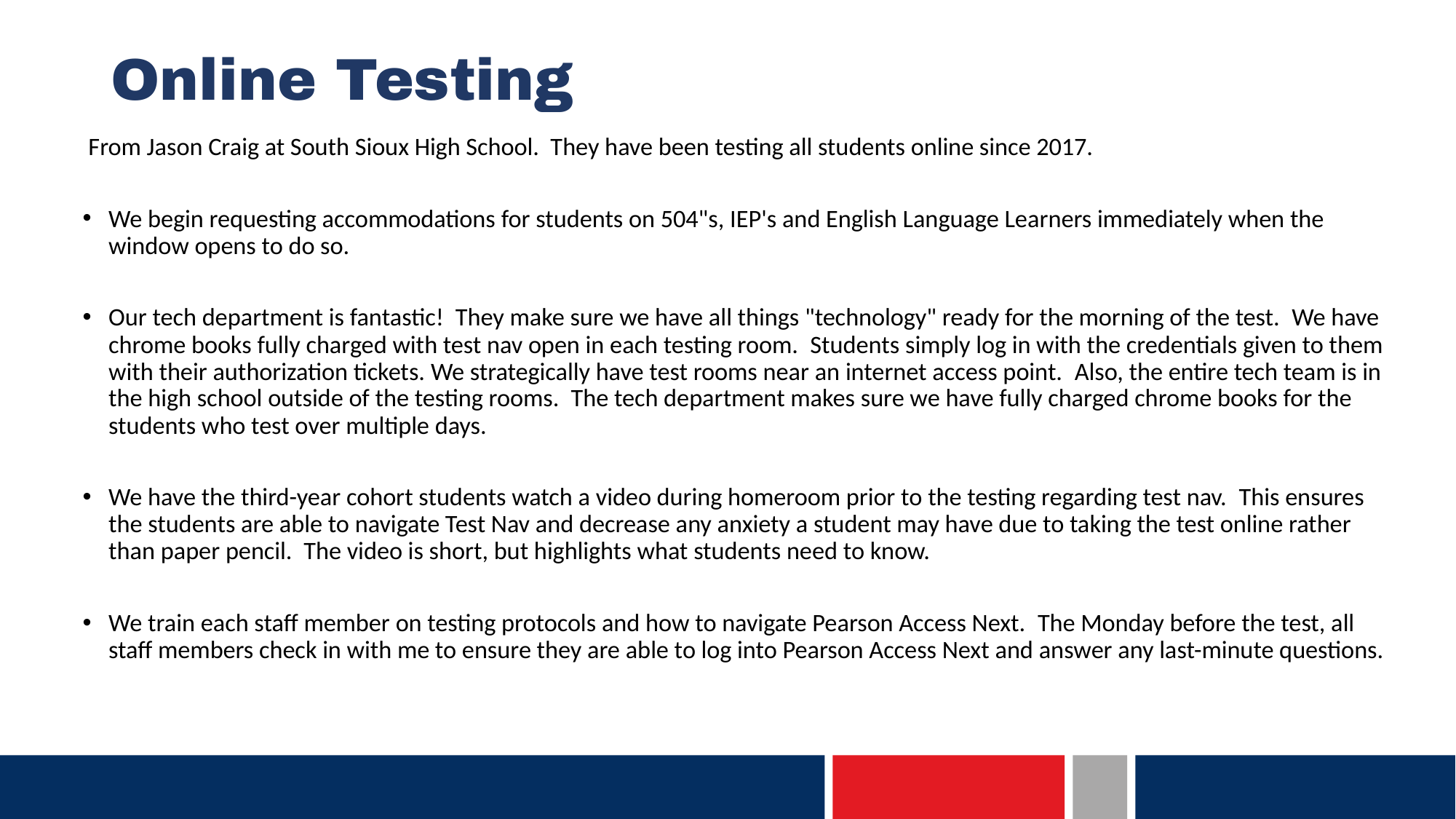

# Online Testing
 From Jason Craig at South Sioux High School.  They have been testing all students online since 2017.

We begin requesting accommodations for students on 504"s, IEP's and English Language Learners immediately when the window opens to do so.

Our tech department is fantastic!  They make sure we have all things "technology" ready for the morning of the test.  We have chrome books fully charged with test nav open in each testing room.  Students simply log in with the credentials given to them with their authorization tickets. We strategically have test rooms near an internet access point.  Also, the entire tech team is in the high school outside of the testing rooms.  The tech department makes sure we have fully charged chrome books for the students who test over multiple days.

We have the third-year cohort students watch a video during homeroom prior to the testing regarding test nav.  This ensures the students are able to navigate Test Nav and decrease any anxiety a student may have due to taking the test online rather than paper pencil.  The video is short, but highlights what students need to know.

We train each staff member on testing protocols and how to navigate Pearson Access Next.  The Monday before the test, all staff members check in with me to ensure they are able to log into Pearson Access Next and answer any last-minute questions.